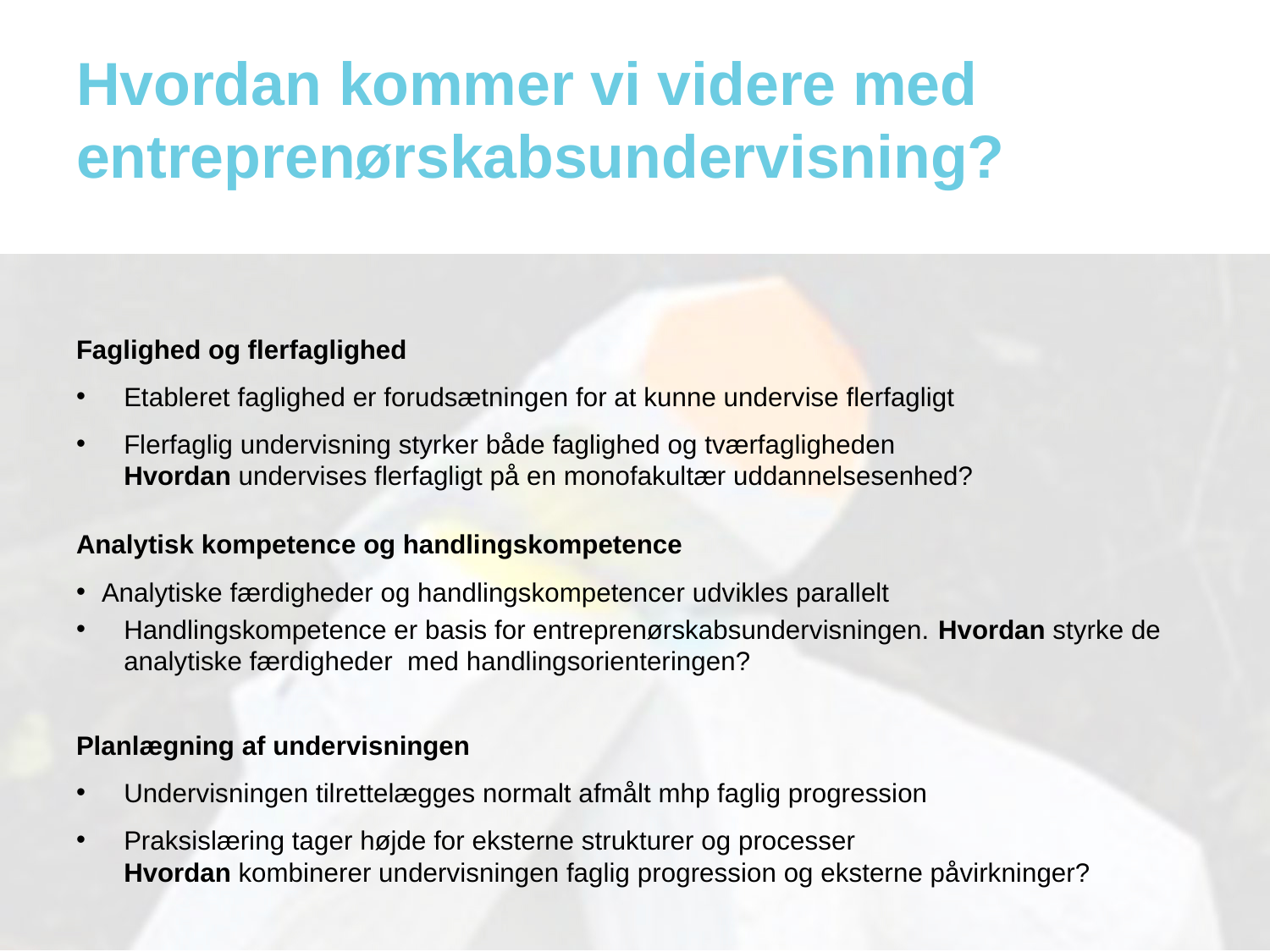

# Hvordan kommer vi videre med entreprenørskabsundervisning?
Faglighed og flerfaglighed
Etableret faglighed er forudsætningen for at kunne undervise flerfagligt
Flerfaglig undervisning styrker både faglighed og tværfagligheden
Hvordan undervises flerfagligt på en monofakultær uddannelsesenhed?
Analytisk kompetence og handlingskompetence
Analytiske færdigheder og handlingskompetencer udvikles parallelt
Handlingskompetence er basis for entreprenørskabsundervisningen. Hvordan styrke de analytiske færdigheder  med handlingsorienteringen?

Planlægning af undervisningen
Undervisningen tilrettelægges normalt afmålt mhp faglig progression
Praksislæring tager højde for eksterne strukturer og processer
Hvordan kombinerer undervisningen faglig progression og eksterne påvirkninger?